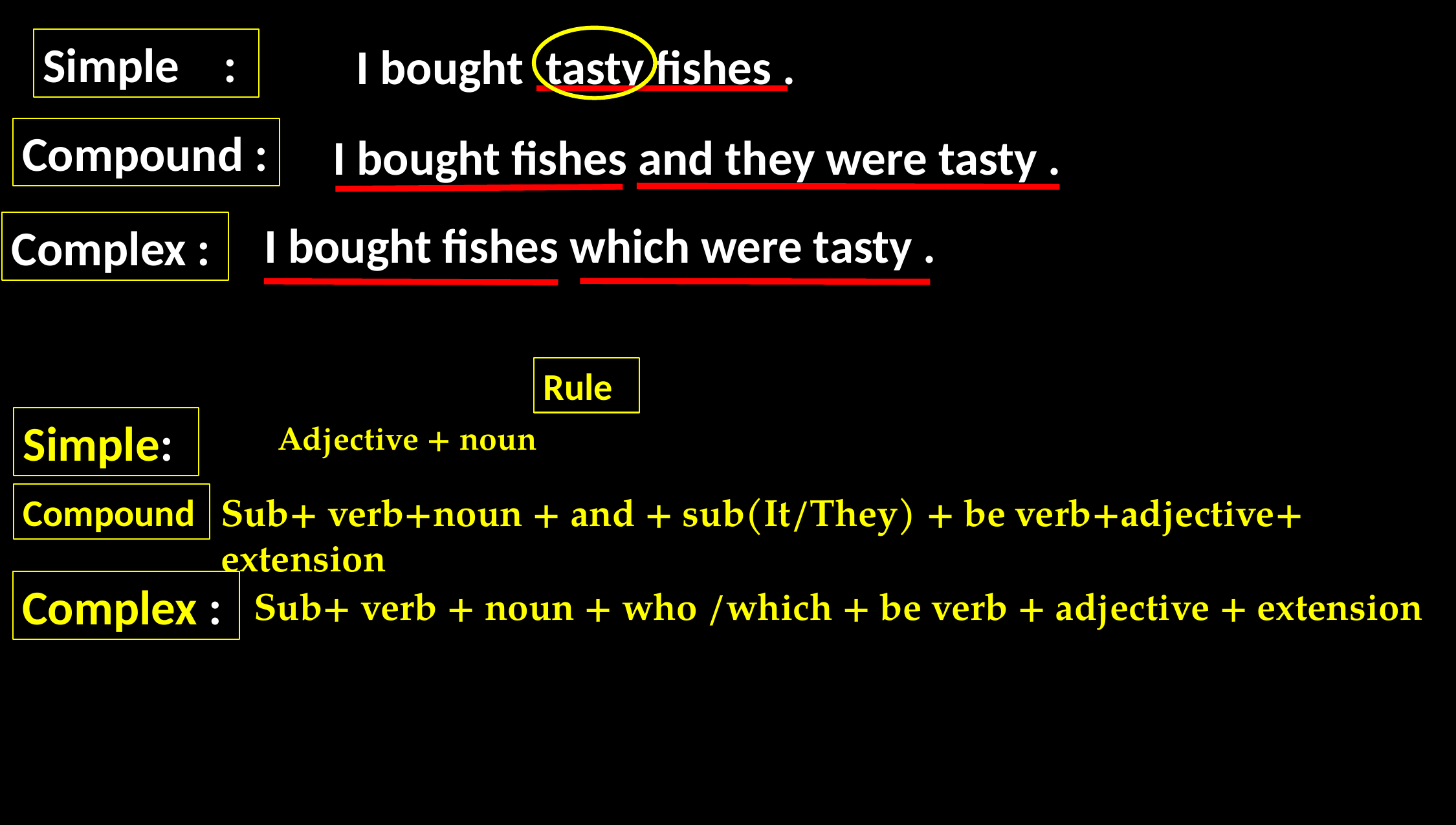

Simple    :
I bought  tasty fishes .
Compound :
I bought fishes and they were tasty .
I bought fishes which were tasty .
Complex :
Rule
Simple:
     Adjective + noun
Compound
Sub+ verb+noun + and + sub(It/They) + be verb+adjective+ extension
Complex :
Sub+ verb + noun + who /which + be verb + adjective + extension